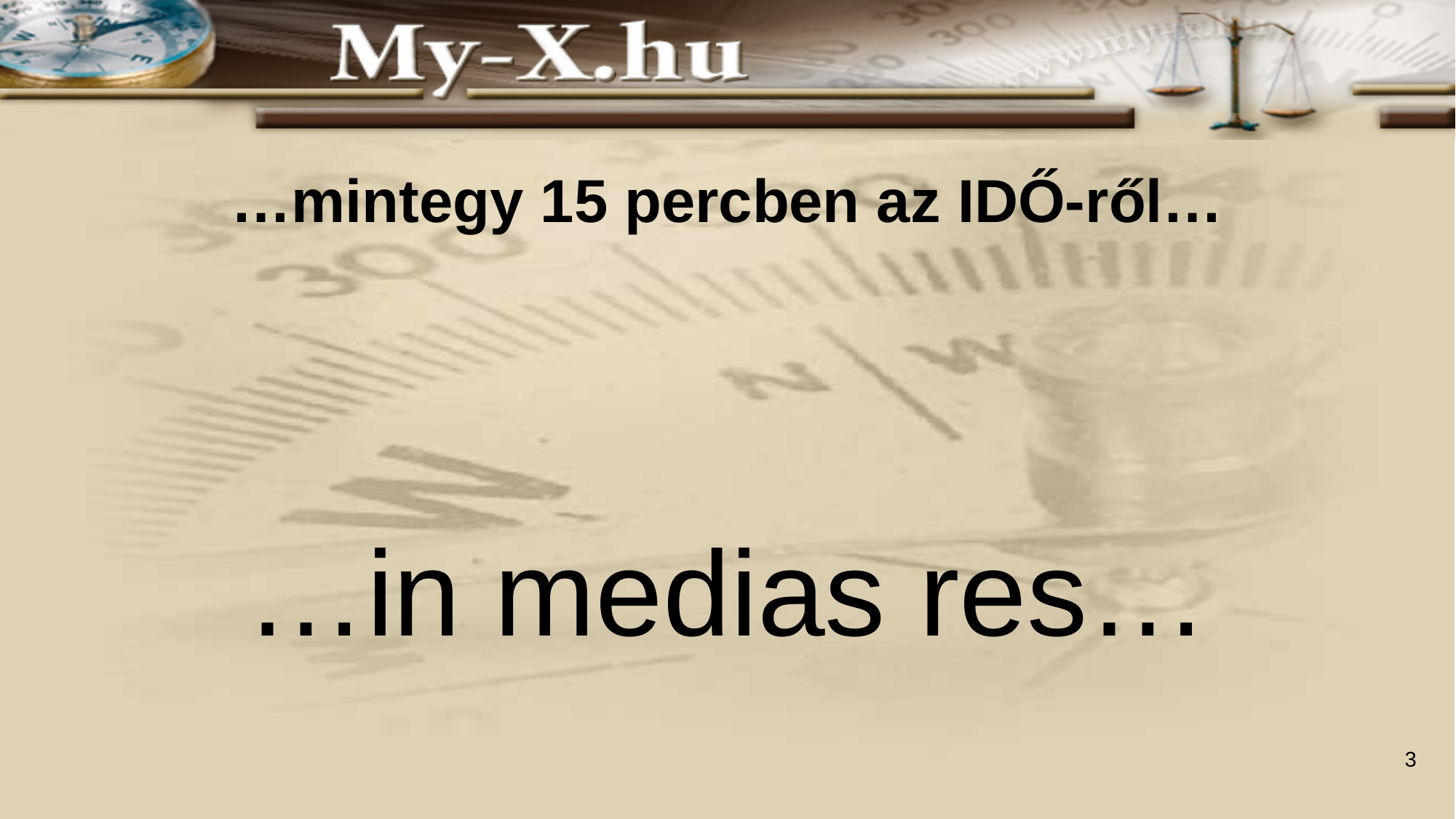

# …mintegy 15 percben az IDŐ-ről…

…in medias res…

3